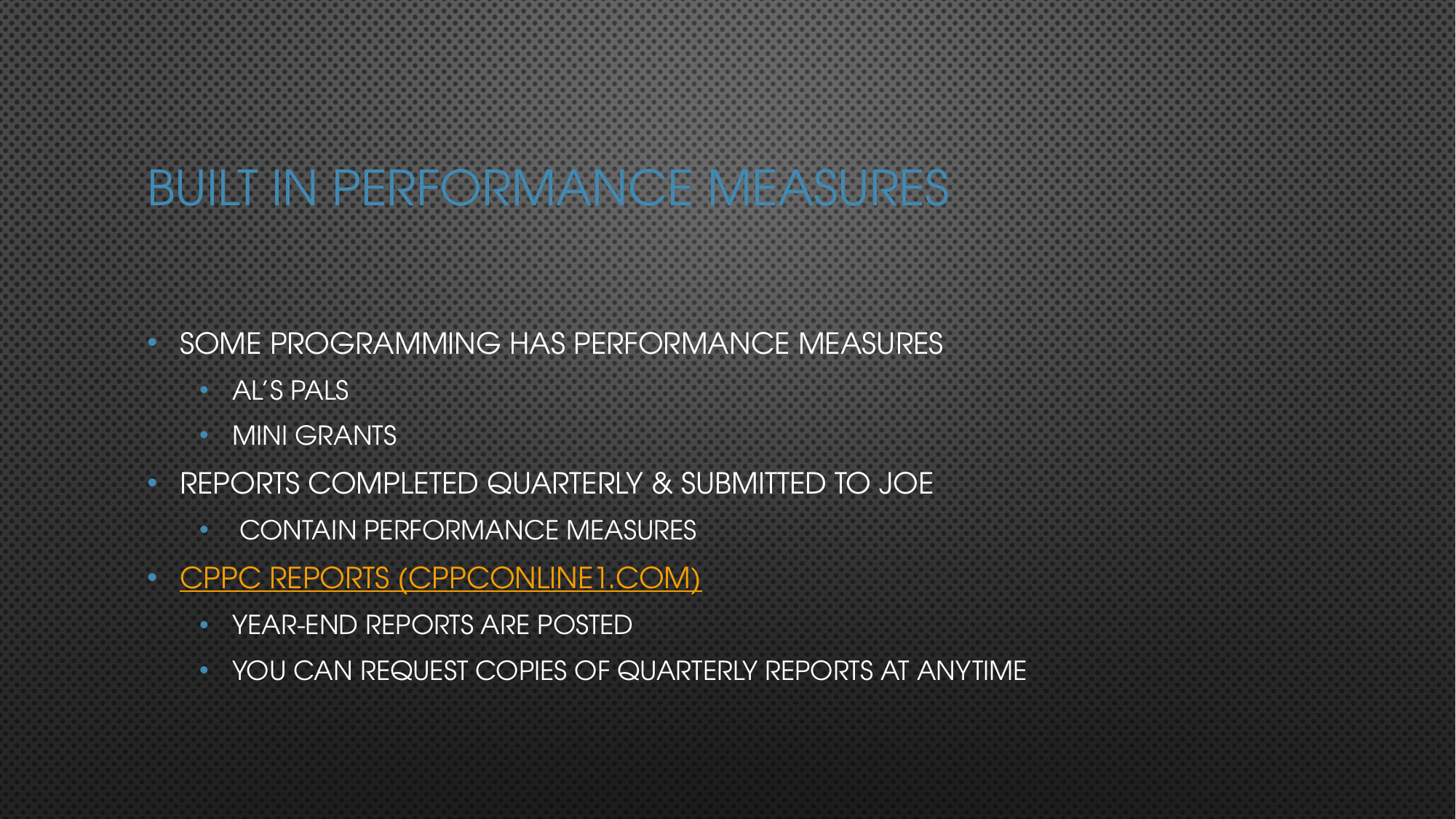

# Built in Performance measures
Some programming has performance measures
Al’s Pals
Mini grants
Reports completed quarterly & submitted to Joe
 contain performance measures
CPPC Reports (cppconline1.com)
Year-End reports are posted
You can request copies of quarterly reports at anytime